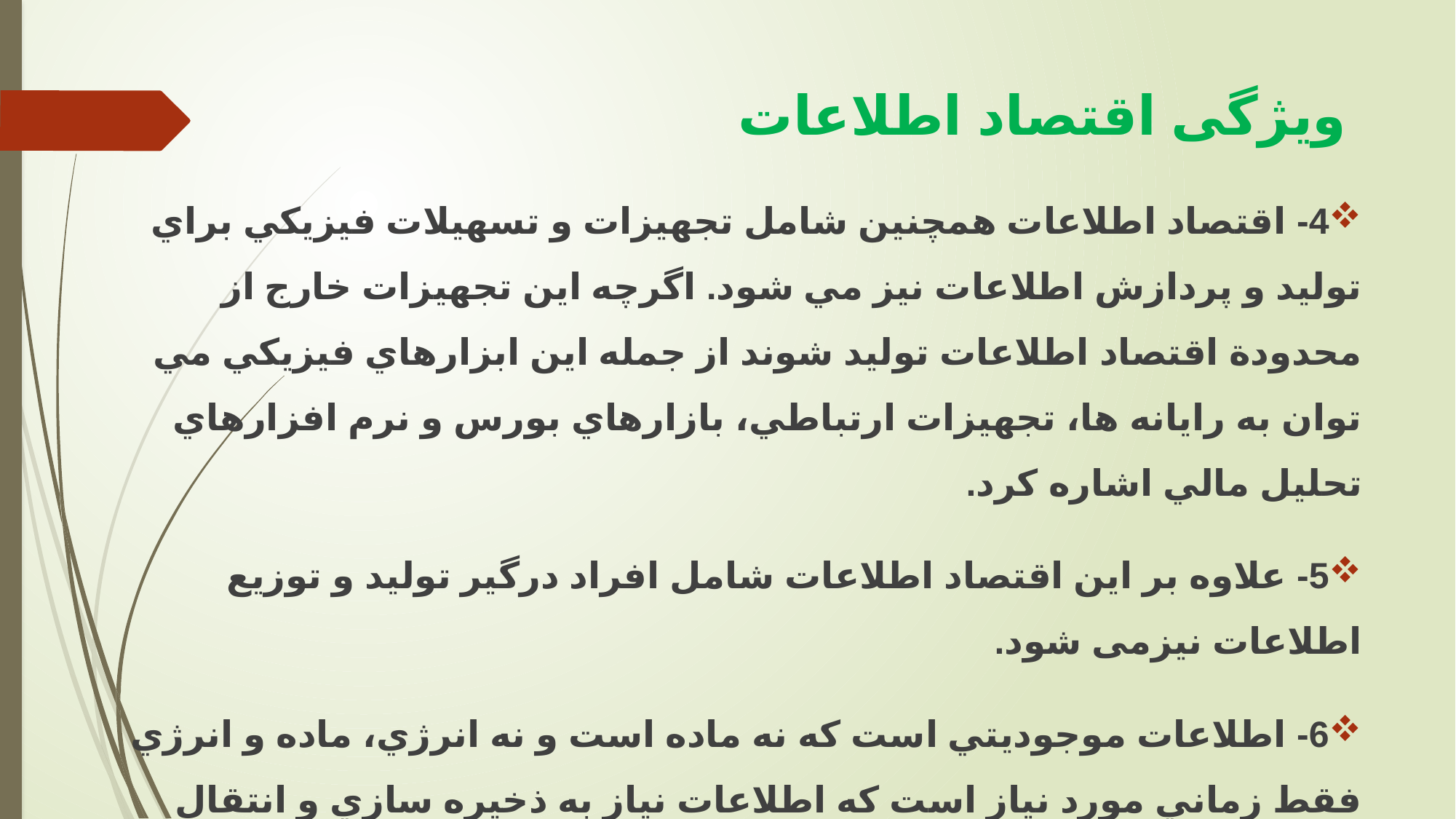

# ویژگی اقتصاد اطلاعات
4- اقتصاد اطلاعات همچنين شامل تجهيزات و تسهيلات فيزيكي براي توليد و پردازش اطلاعات نيز مي شود. اگرچه اين تجهيزات خارج از محدودة اقتصاد اطلاعات توليد شوند از جمله اين ابزارهاي فيزيكي مي توان به رايانه ها، تجهيزات ارتباطي، بازارهاي بورس و نرم افزارهاي تحليل مالي اشاره كرد.
5- علاوه بر اين اقتصاد اطلاعات شامل افراد درگير توليد و توزيع اطلاعات نيزمی شود.
6- اطلاعات موجوديتي است كه نه ماده است و نه انرژي، ماده و انرژي فقط زماني مورد نياز است كه اطلاعات نياز به ذخيره سازي و انتقال دارد. با پيشرفت فناوري اطلاعات روش هاي ذخيره و انتقال اطلاعات از ماده و انرژي كمتري استفاده مي كنند.